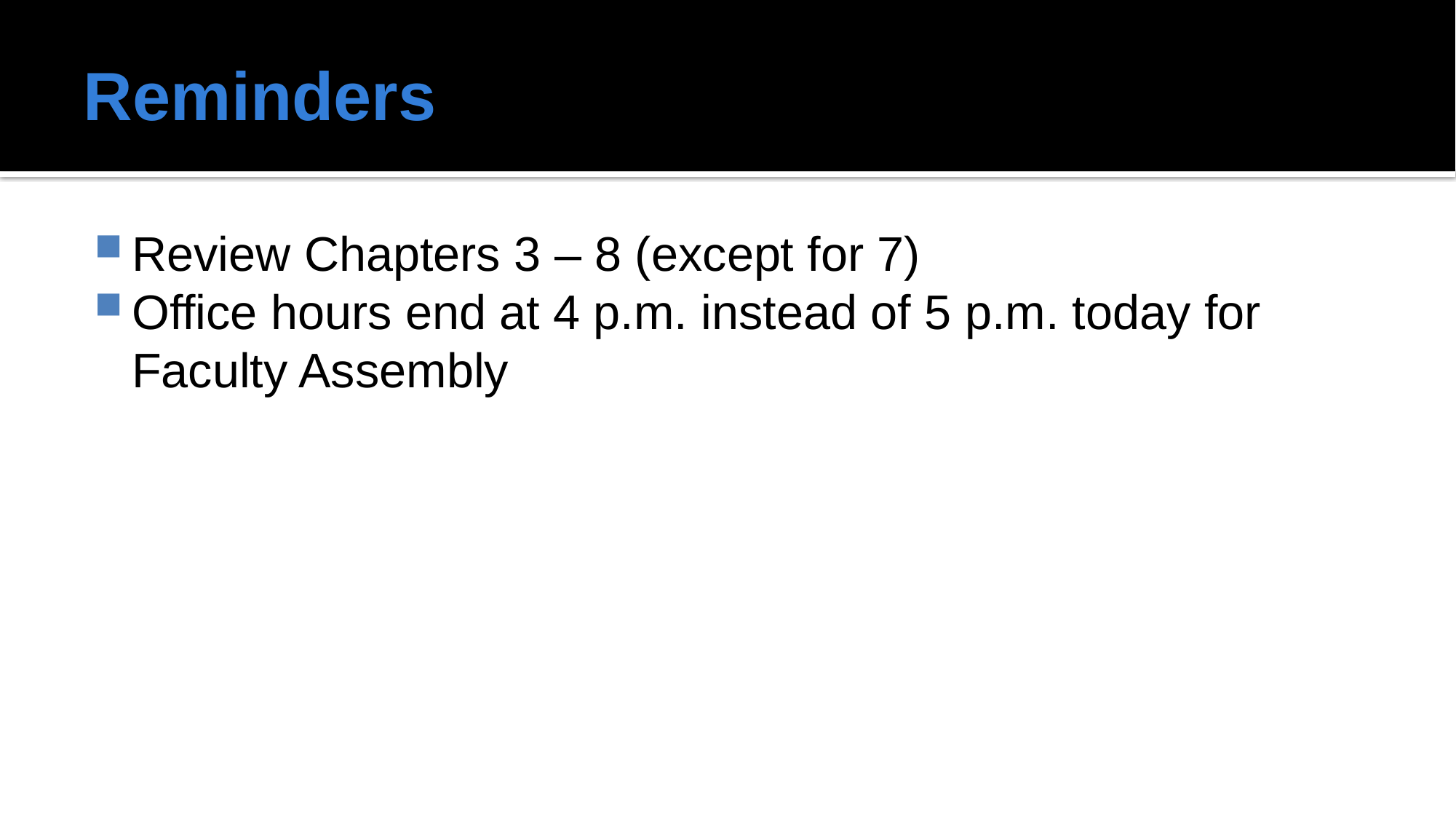

# Reminders
Review Chapters 3 – 8 (except for 7)
Office hours end at 4 p.m. instead of 5 p.m. today for Faculty Assembly